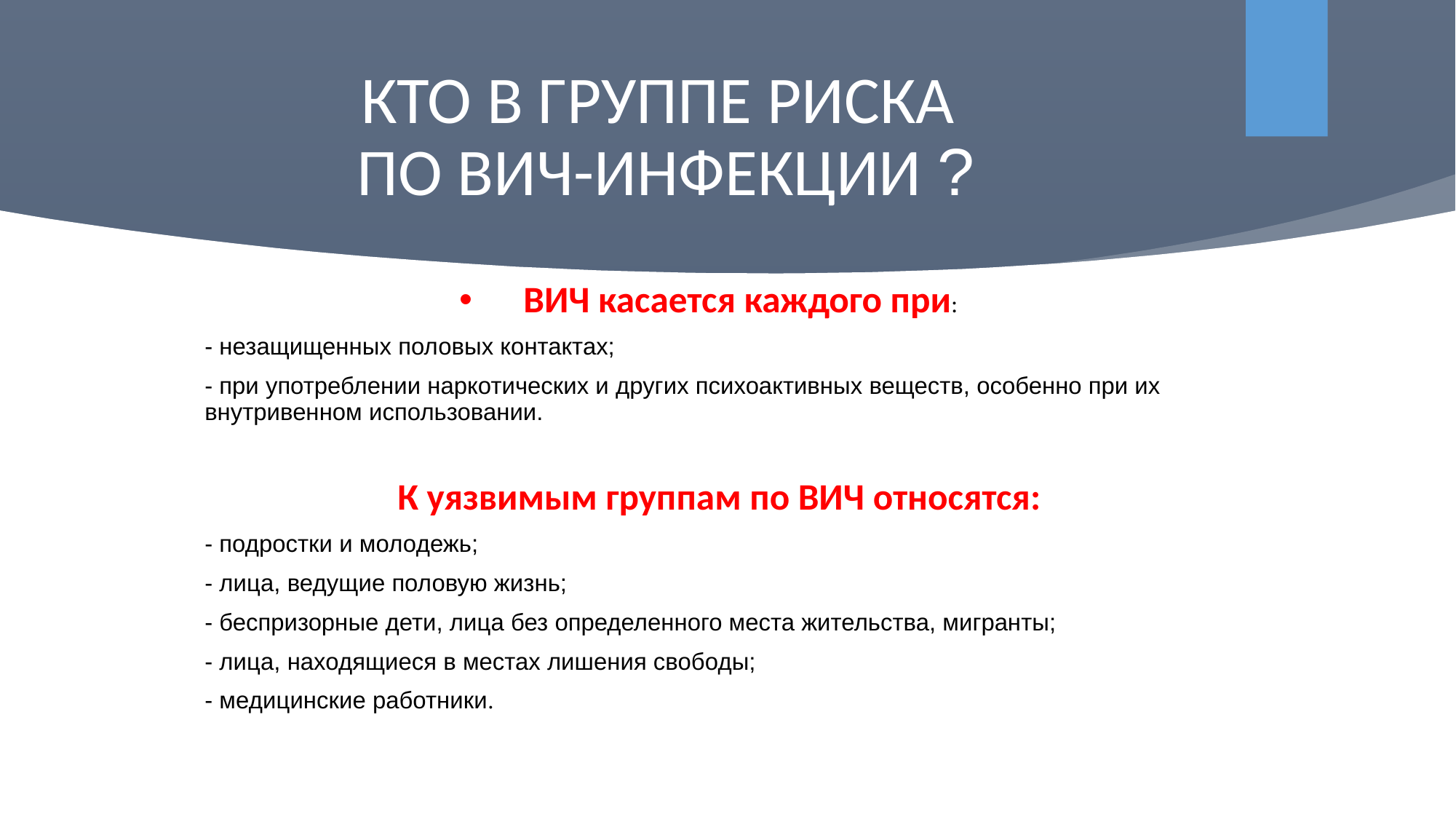

# КТО В ГРУППЕ РИСКА ПО ВИЧ-ИНФЕКЦИИ ?

ВИЧ касается каждого при:
- незащищенных половых контактах;
- при употреблении наркотических и других психоактивных веществ, особенно при их внутривенном использовании.

К уязвимым группам по ВИЧ относятся:
- подростки и молодежь;
- лица, ведущие половую жизнь;
- беспризорные дети, лица без определенного места жительства, мигранты;
- лица, находящиеся в местах лишения свободы;
- медицинские работники.